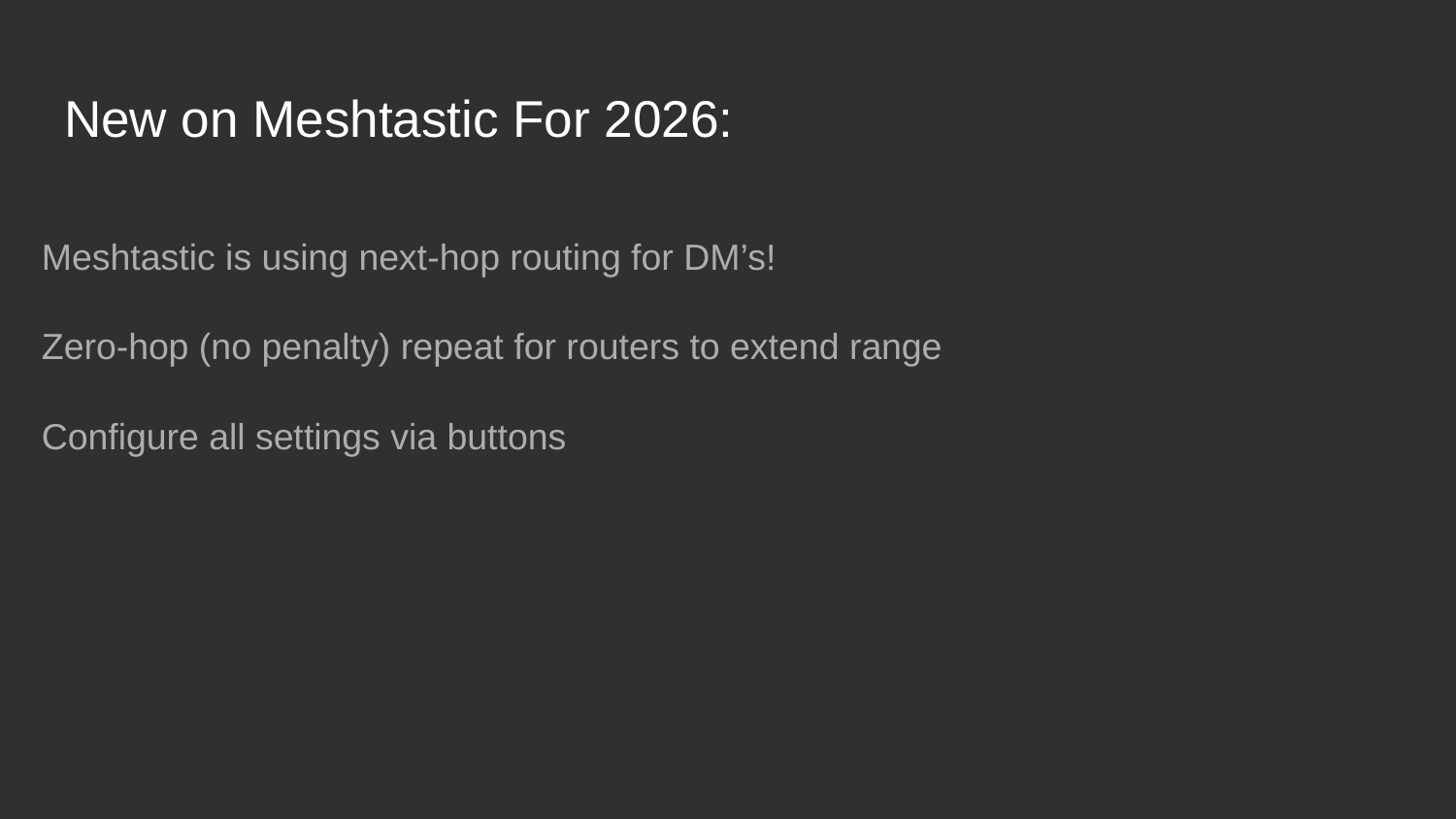

# New on Meshtastic For 2026:

Meshtastic is using next-hop routing for DM’s!
Zero-hop (no penalty) repeat for routers to extend range
Configure all settings via buttons